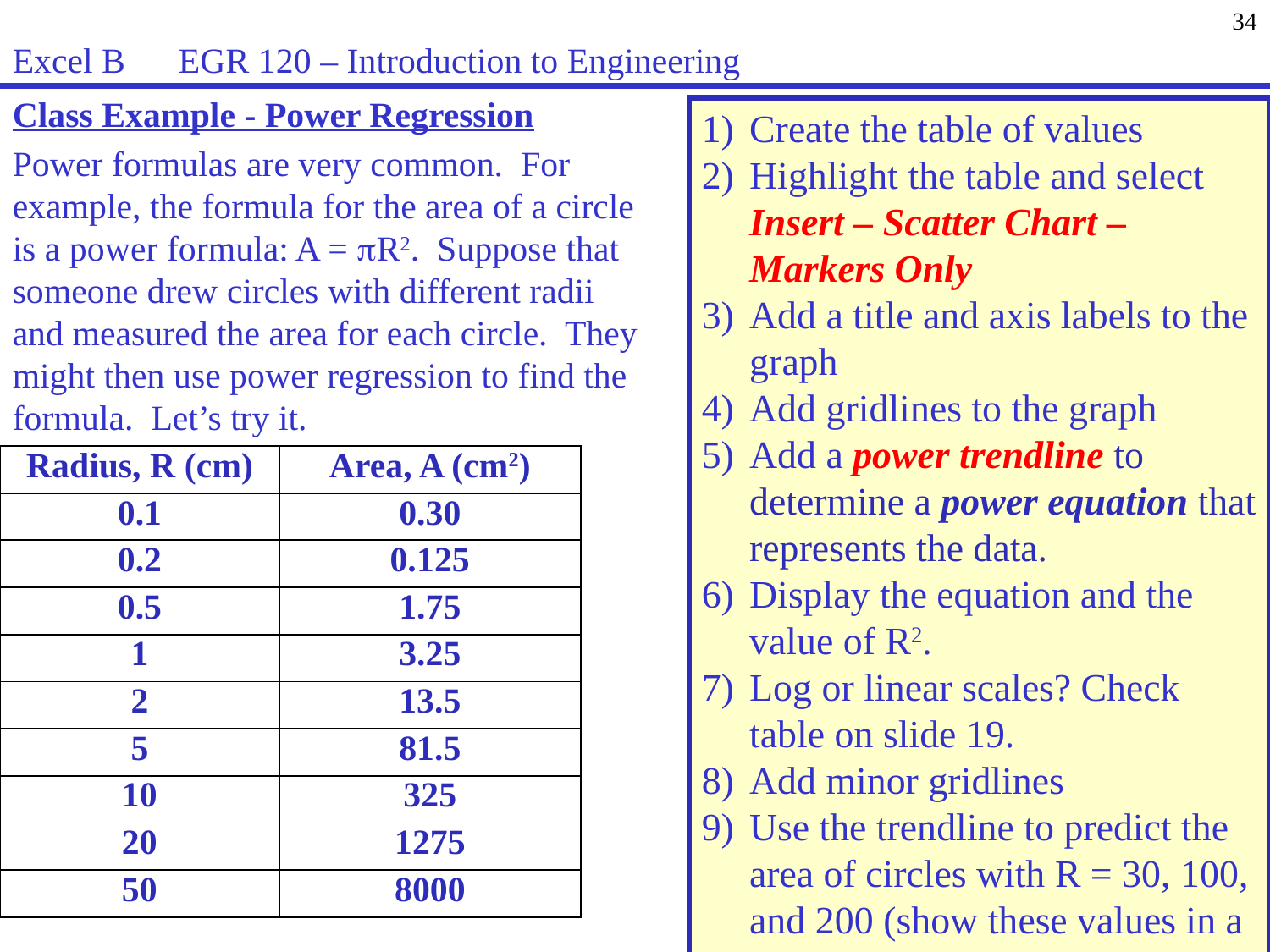

34
Excel B      EGR 120 – Introduction to Engineering

Class Example - Power Regression
Power formulas are very common.  For example, the formula for the area of a circle is a power formula: A = πR2.  Suppose that someone drew circles with different radii and measured the area for each circle.  They might then use power regression to find the formula.  Let’s try it.
Create the table of values
Highlight the table and select
	Insert – Scatter Chart – Markers Only
Add a title and axis labels to the graph
Add gridlines to the graph
Add a power trendline to determine a power equation that represents the data.
Display the equation and the value of R2.
Log or linear scales? Check table on slide 19.
Add minor gridlines
Use the trendline to predict the area of circles with R = 30, 100, and 200 (show these values in a separate table).  Include a sample Excel equation.
| Radius, R (cm) | Area, A (cm2) |
| --- | --- |
| 0.1 | 0.30 |
| 0.2 | 0.125 |
| 0.5 | 1.75 |
| 1 | 3.25 |
| 2 | 13.5 |
| 5 | 81.5 |
| 10 | 325 |
| 20 | 1275 |
| 50 | 8000 |
41